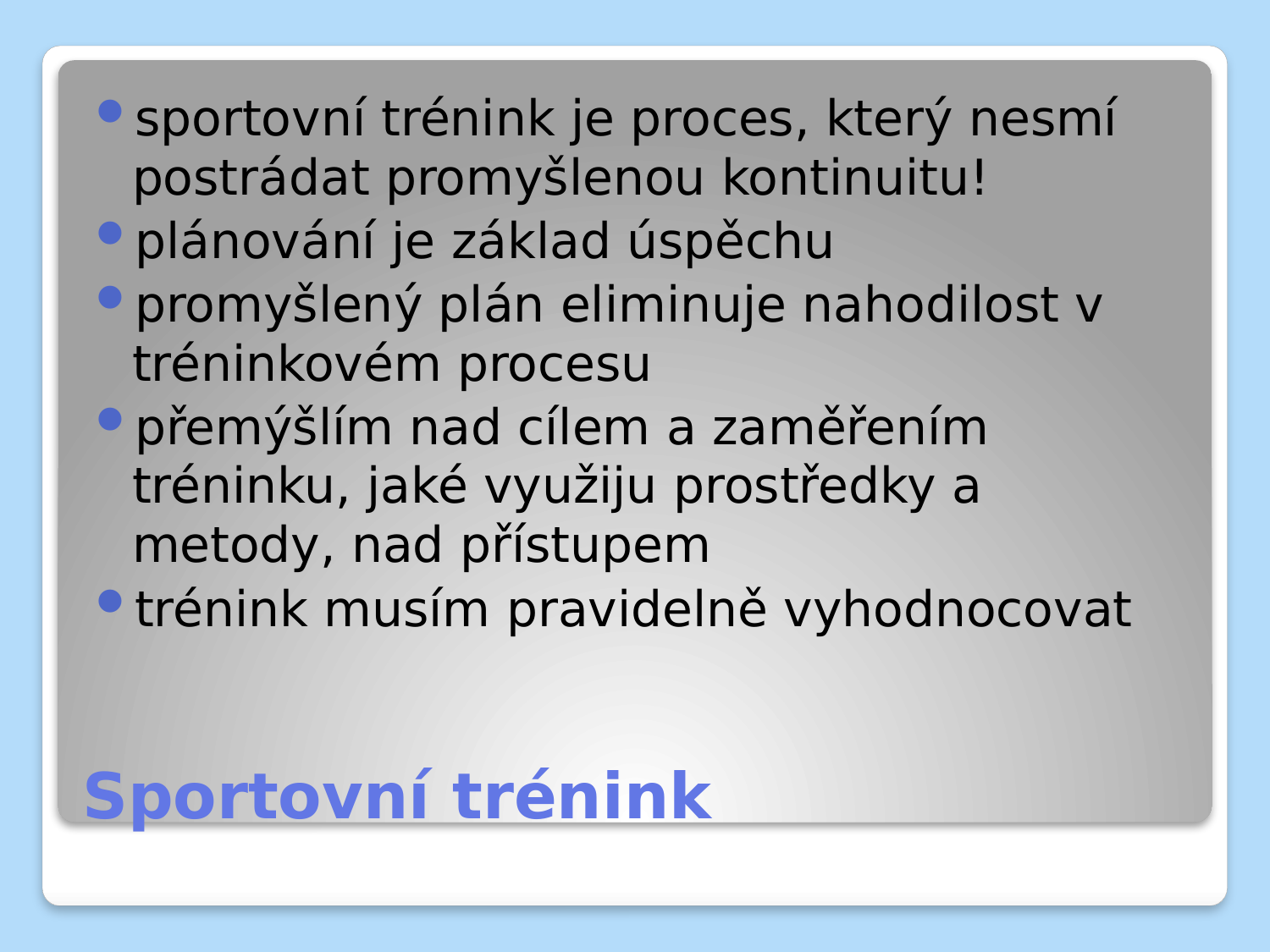

sportovní trénink je proces, který nesmí postrádat promyšlenou kontinuitu!
plánování je základ úspěchu
promyšlený plán eliminuje nahodilost v tréninkovém procesu
přemýšlím nad cílem a zaměřením tréninku, jaké využiju prostředky a metody, nad přístupem
trénink musím pravidelně vyhodnocovat

# Sportovní trénink